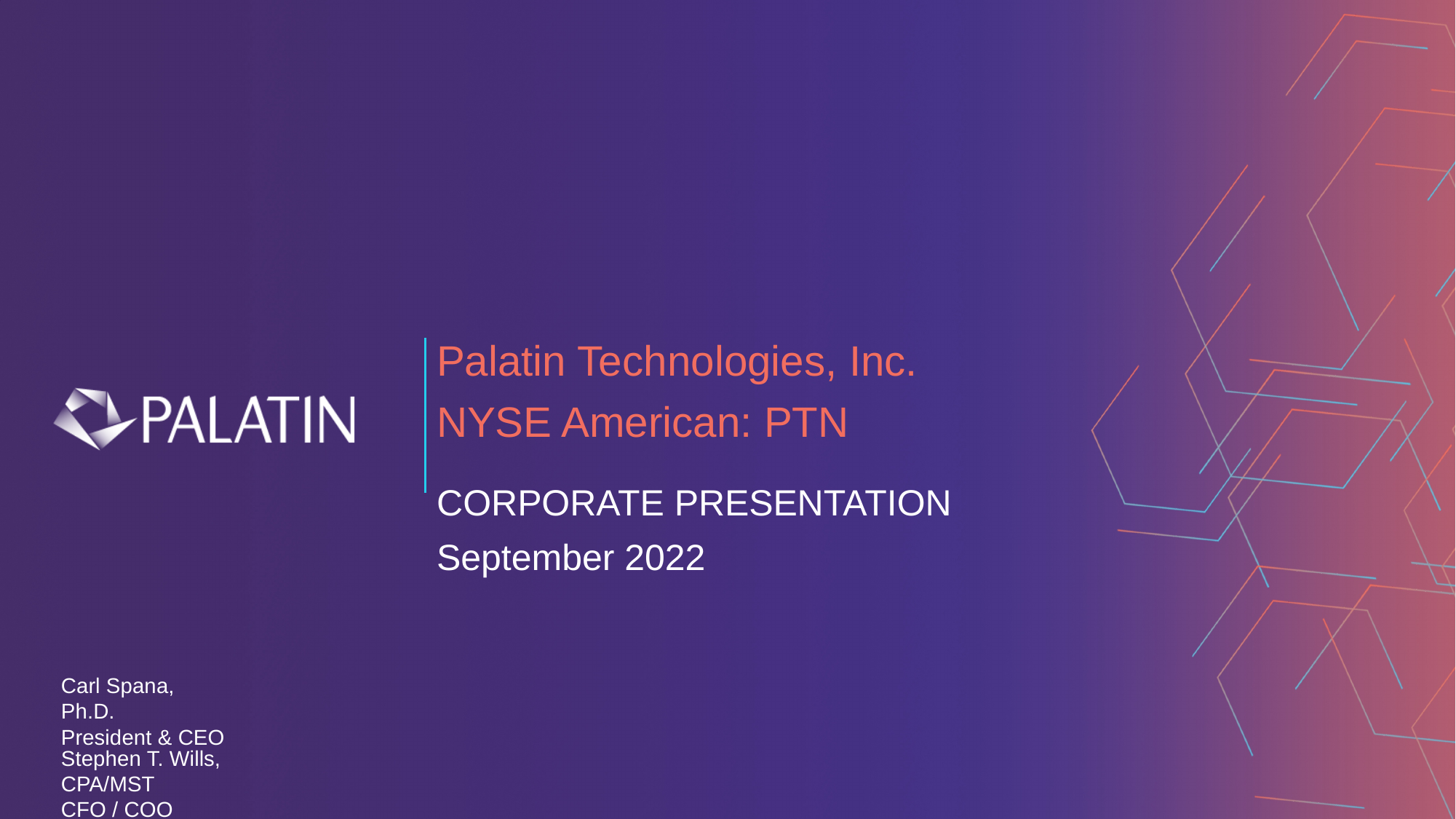

Palatin Technologies, Inc.
NYSE American: PTN

CORPORATE PRESENTATION
September 2022
Carl Spana, Ph.D.
President & CEO

Stephen T. Wills, CPA/MST
CFO / COO